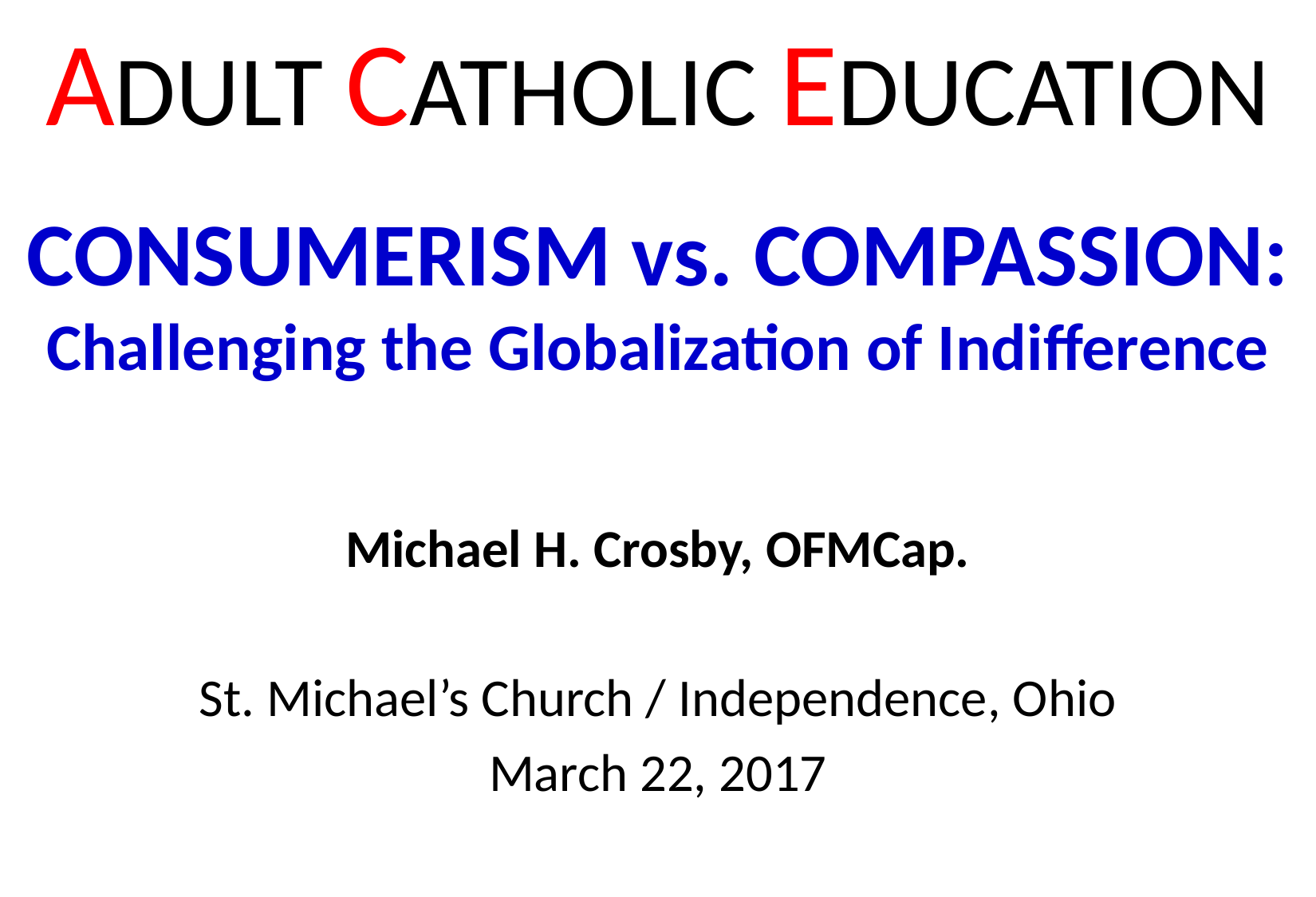

ADULT CATHOLIC EDUCATION
# CONSUMERISM vs. COMPASSION: Challenging the Globalization of Indifference
Michael H. Crosby, OFMCap.

St. Michael’s Church / Independence, Ohio
March 22, 2017